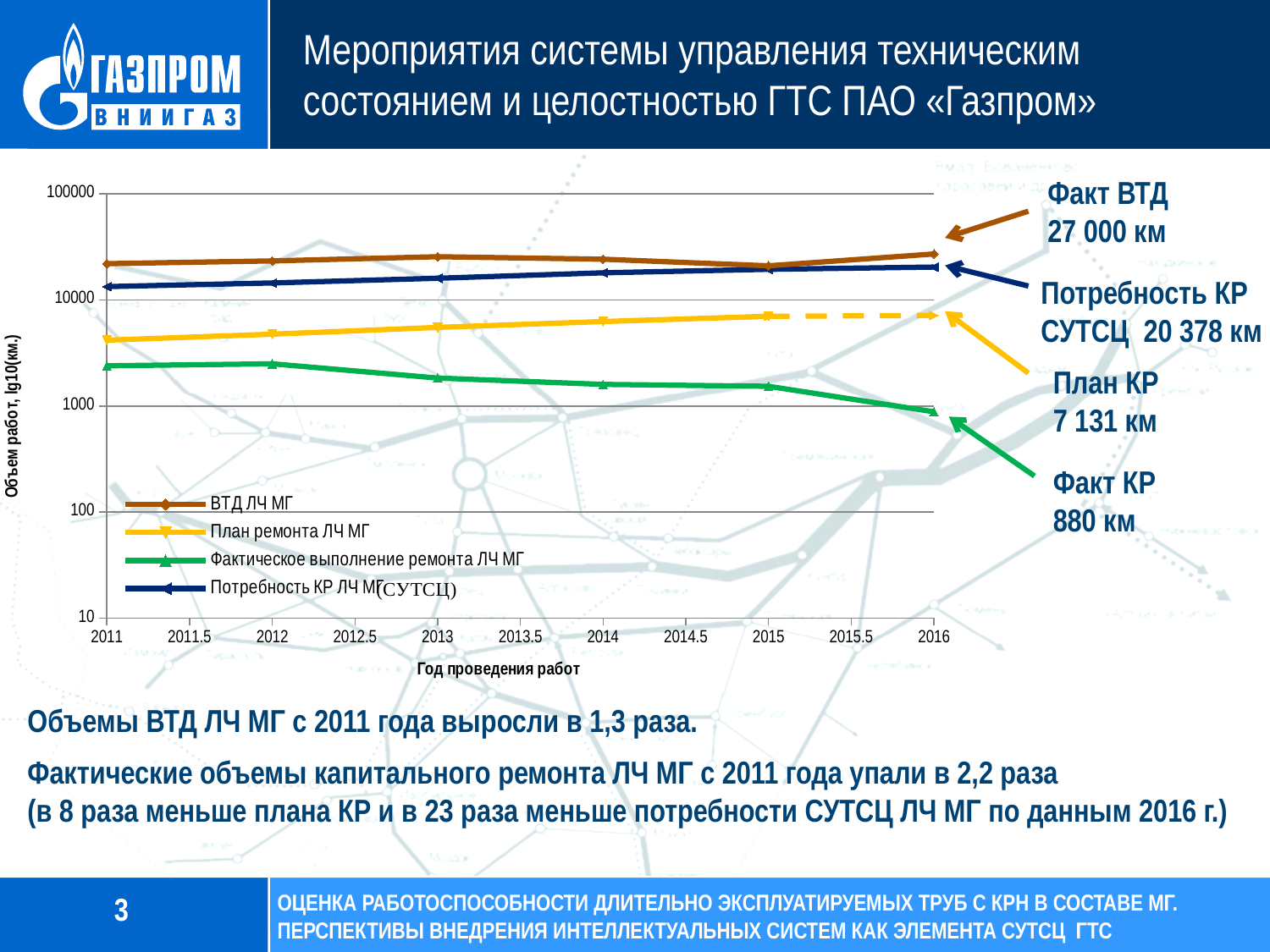

Мероприятия системы управления техническим состоянием и целостностью ГТС ПАО «Газпром»

### Chart

| Category |  |  |  |  |  |
|---|---|---|---|---|---|
Факт ВТД 27 000 км
Потребность КР
СУТСЦ  20 378 км
План КР
7 131 км
Факт КР
880 км
Объемы ВТД ЛЧ МГ с 2011 года выросли в 1,3 раза.
Фактические объемы капитального ремонта ЛЧ МГ с 2011 года упали в 2,2 раза
(в 8 раза меньше плана КР и в 23 раза меньше потребности СУТСЦ ЛЧ МГ по данным 2016 г.)
ОЦЕНКА РАБОТОСПОСОБНОСТИ ДЛИТЕЛЬНО ЭКСПЛУАТИРУЕМЫХ ТРУБ с КРН в составе МГ.
ПЕРСПЕКТИВЫ ВНЕДРЕНИЯ ИНТЕЛЛЕКТУАЛЬНЫХ СИСТЕМ КАК ЭЛЕМЕНТА СУТСЦ  ГТС
3